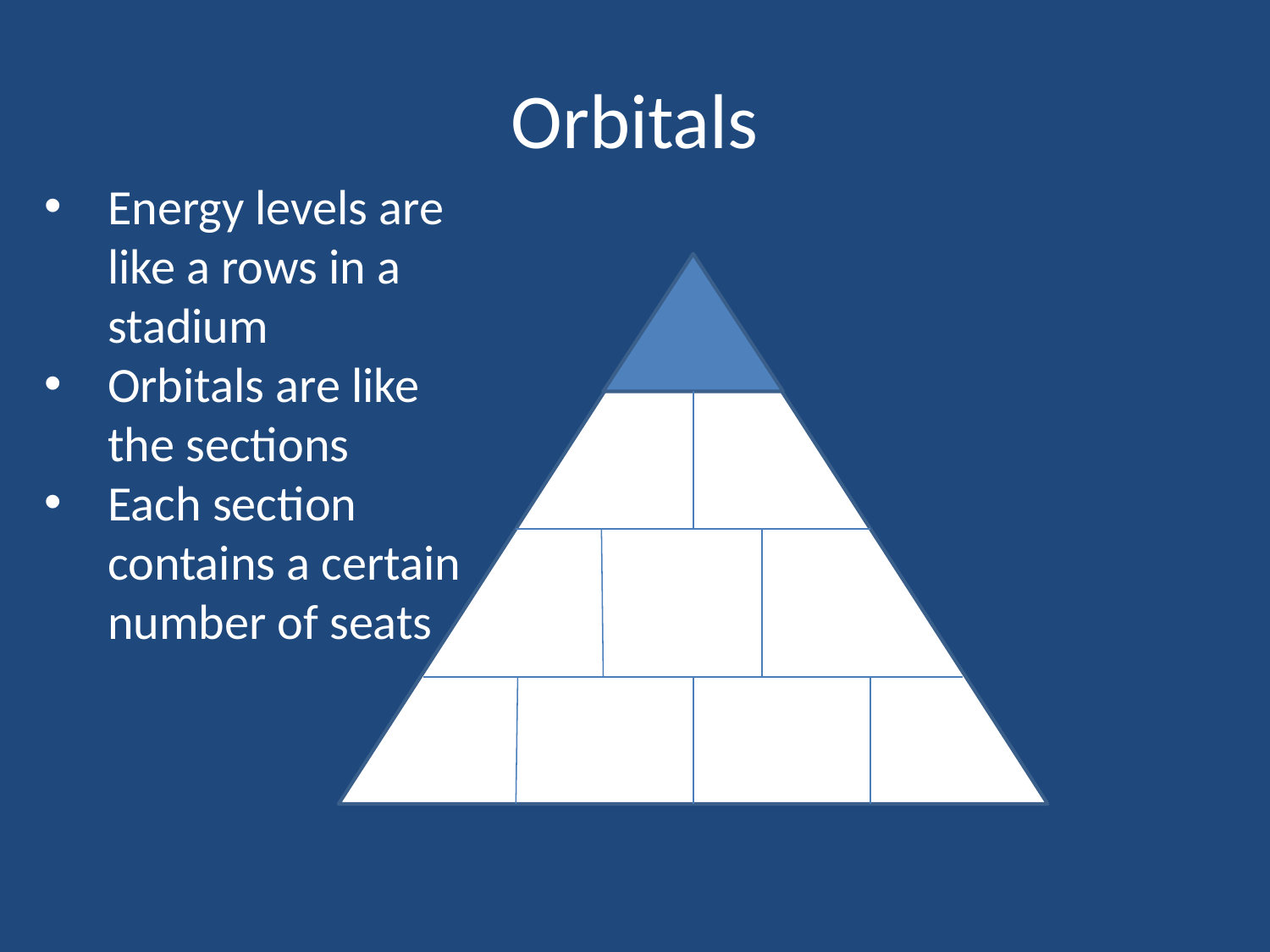

# Orbitals
Energy levels are like a rows in a stadium
Orbitals are like the sections
Each section contains a certain number of seats